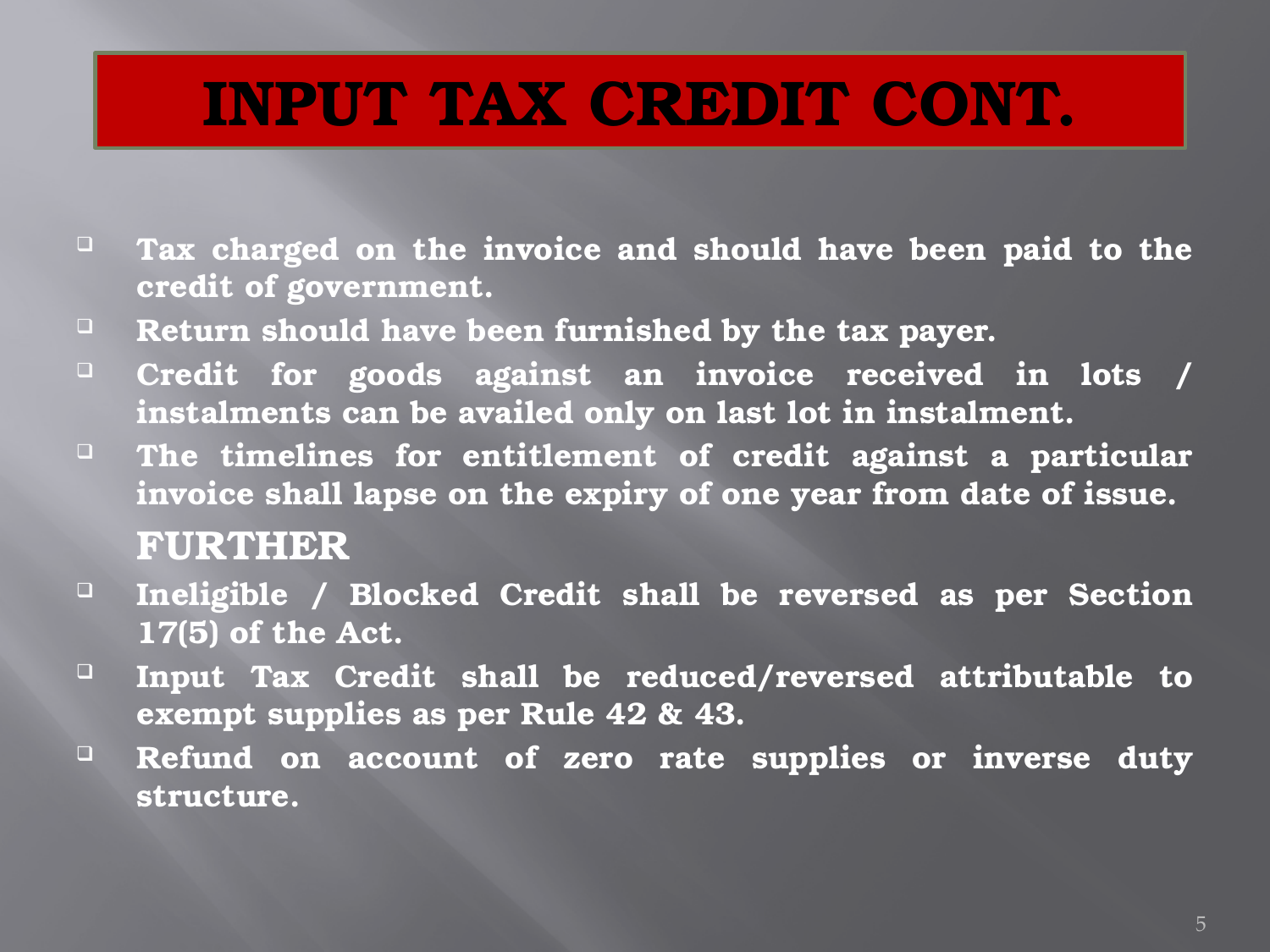

# INPUT TAX CREDIT CONT.
Tax charged on the invoice and should have been paid to the credit of government.
Return should have been furnished by the tax payer.
Credit for goods against an invoice received in lots / instalments can be availed only on last lot in instalment.
The timelines for entitlement of credit against a particular invoice shall lapse on the expiry of one year from date of issue.
	FURTHER
Ineligible / Blocked Credit shall be reversed as per Section 17(5) of the Act.
Input Tax Credit shall be reduced/reversed attributable to exempt supplies as per Rule 42 & 43.
Refund on account of zero rate supplies or inverse duty structure.

5